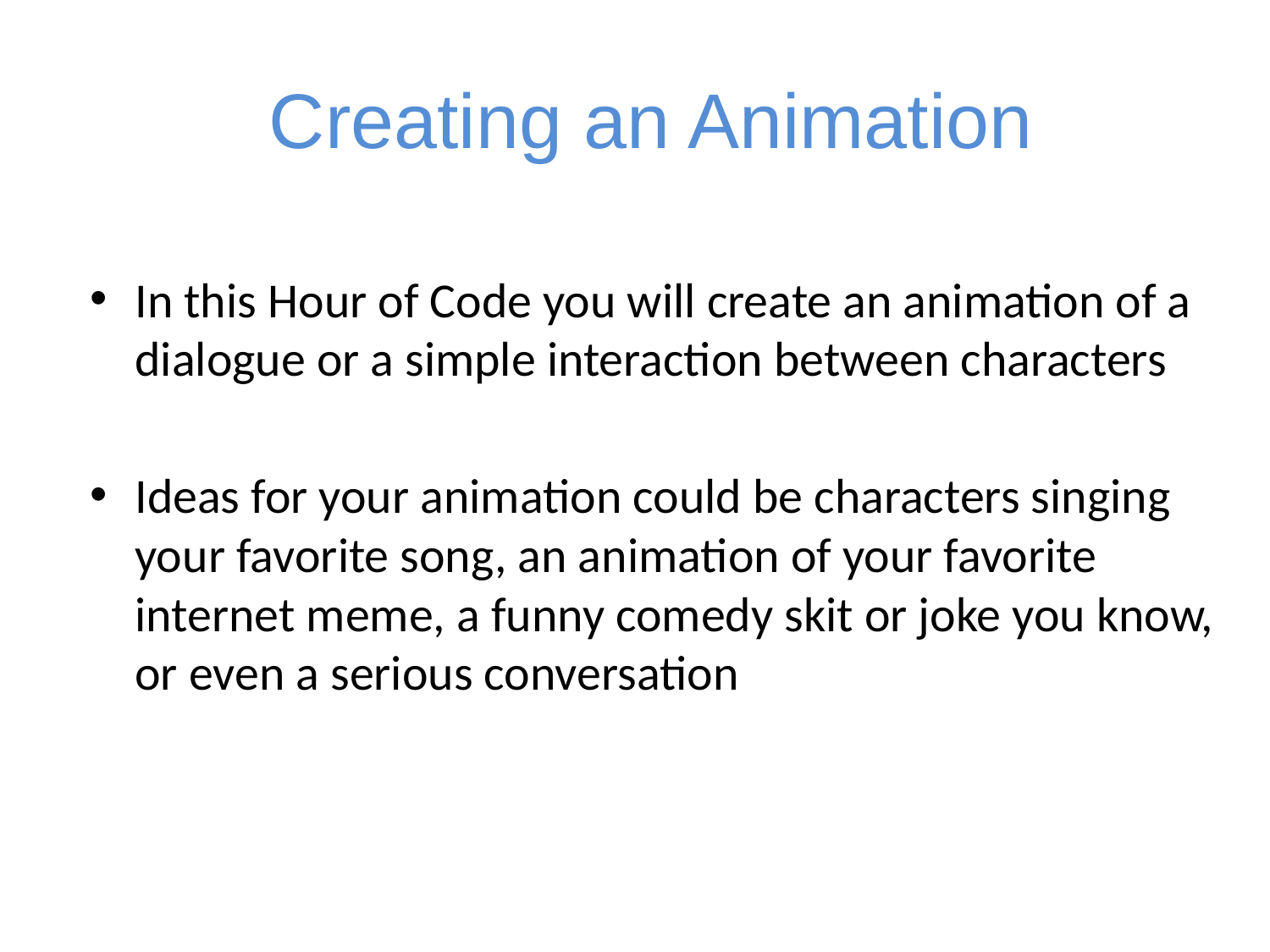

# Creating an Animation
In this Hour of Code you will create an animation of a dialogue or a simple interaction between characters

Ideas for your animation could be characters singing your favorite song, an animation of your favorite internet meme, a funny comedy skit or joke you know, or even a serious conversation